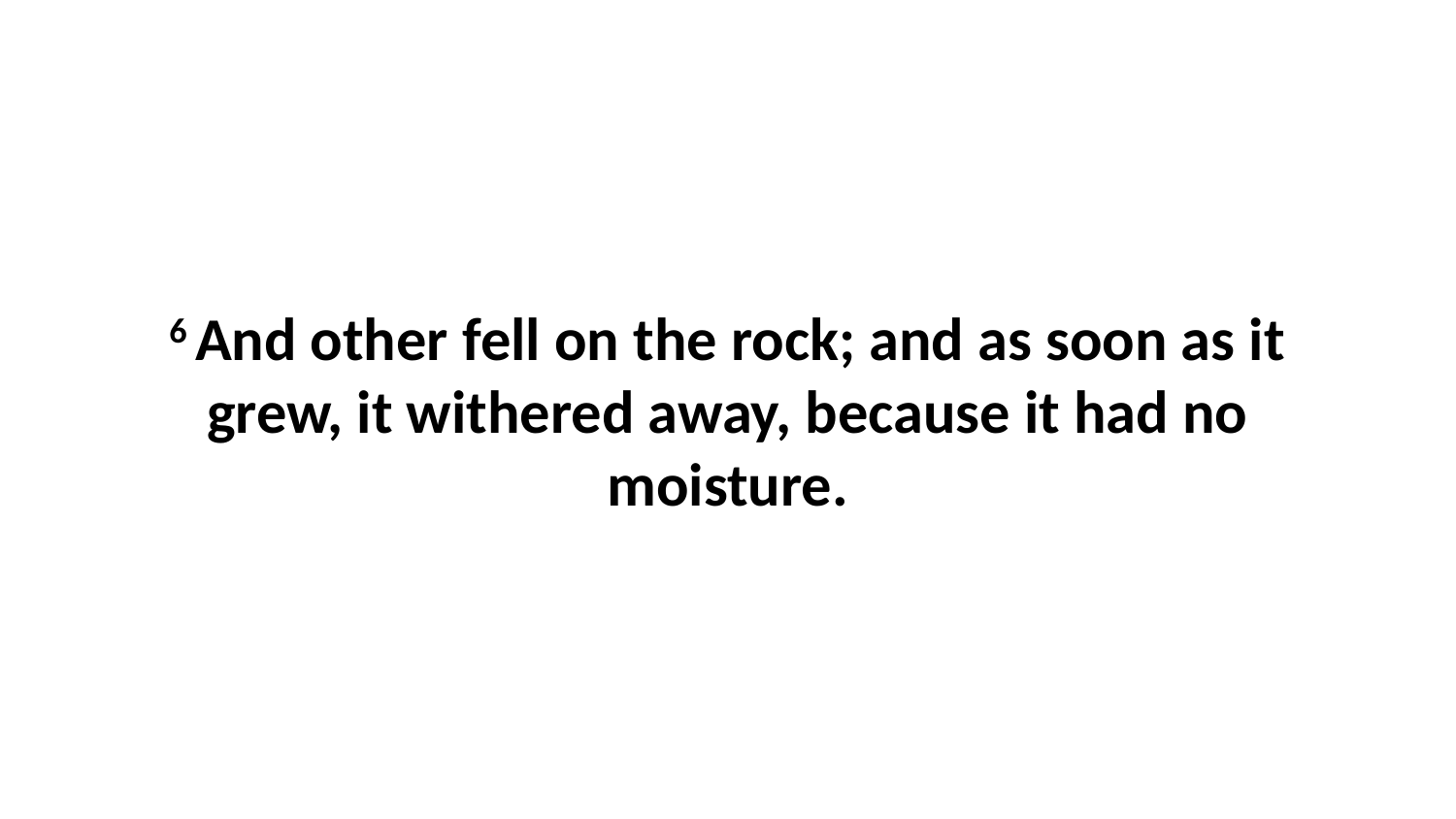

6 And other fell on the rock; and as soon as it grew, it withered away, because it had no moisture.